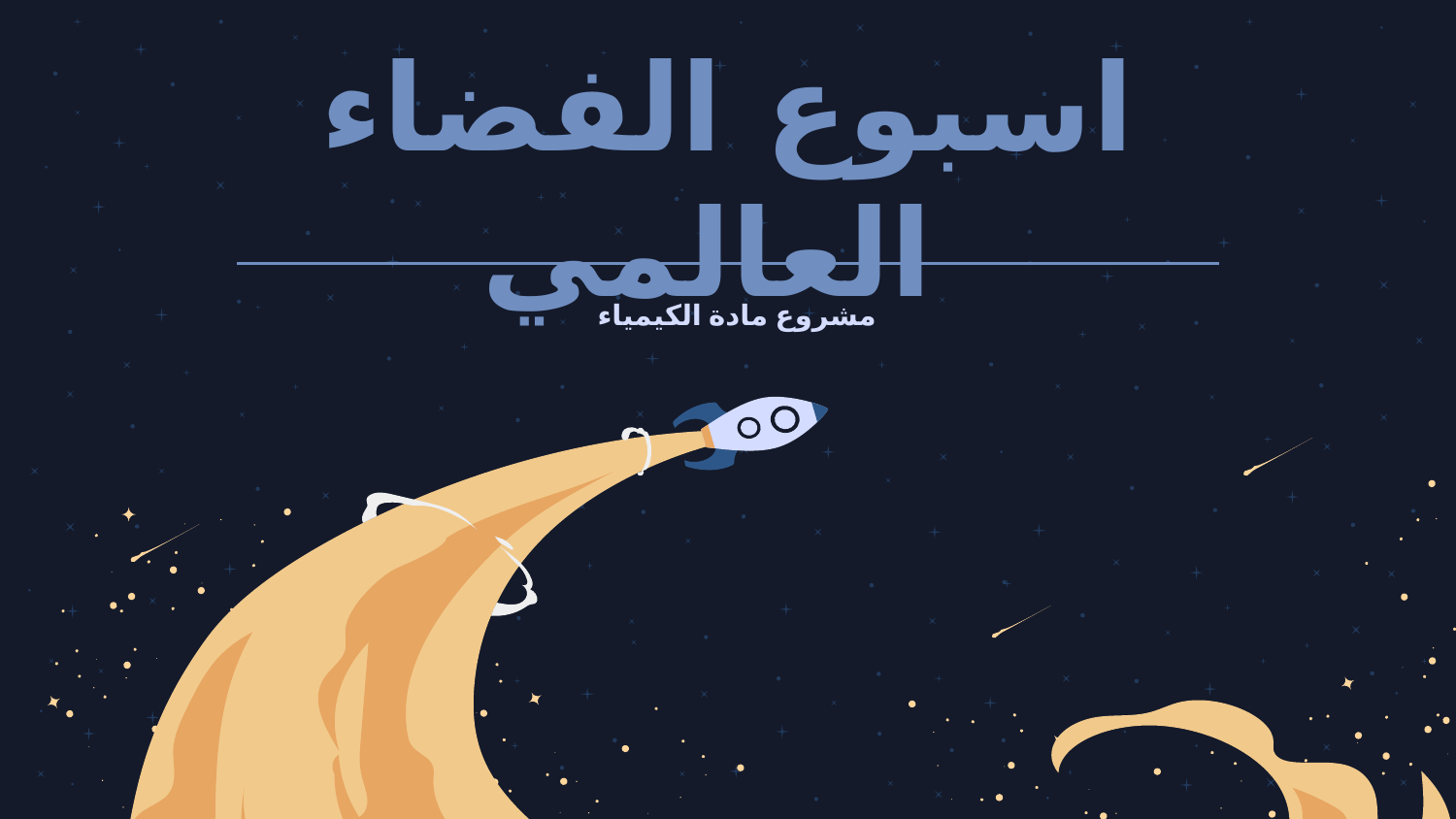

# اسبوع الفضاء العالمي
مشروع مادة الكيمياء